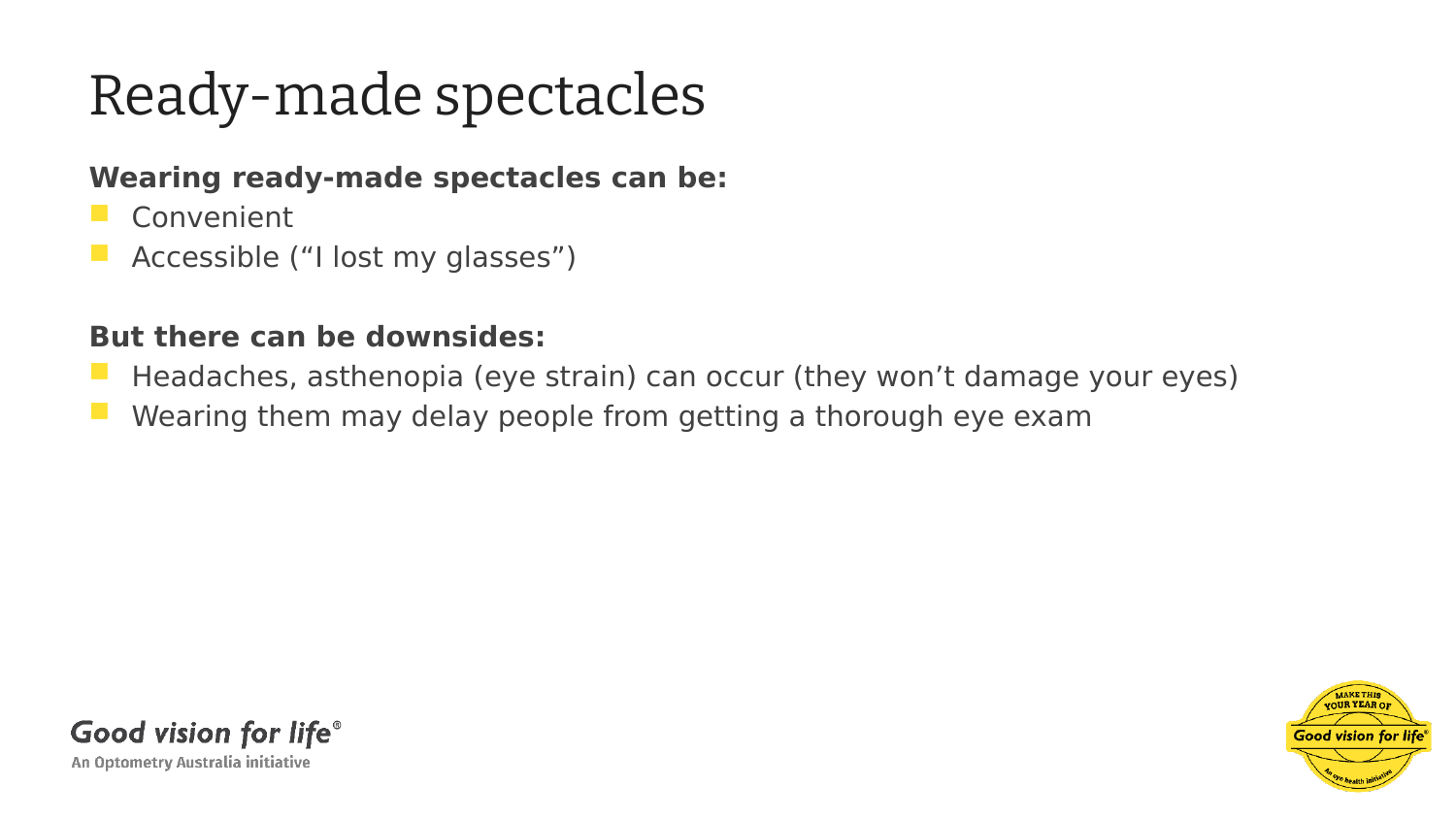

# Ready-made spectacles
Wearing ready-made spectacles can be:
Convenient
Accessible (“I lost my glasses”)

But there can be downsides:
Headaches, asthenopia (eye strain) can occur (they won’t damage your eyes)
Wearing them may delay people from getting a thorough eye exam